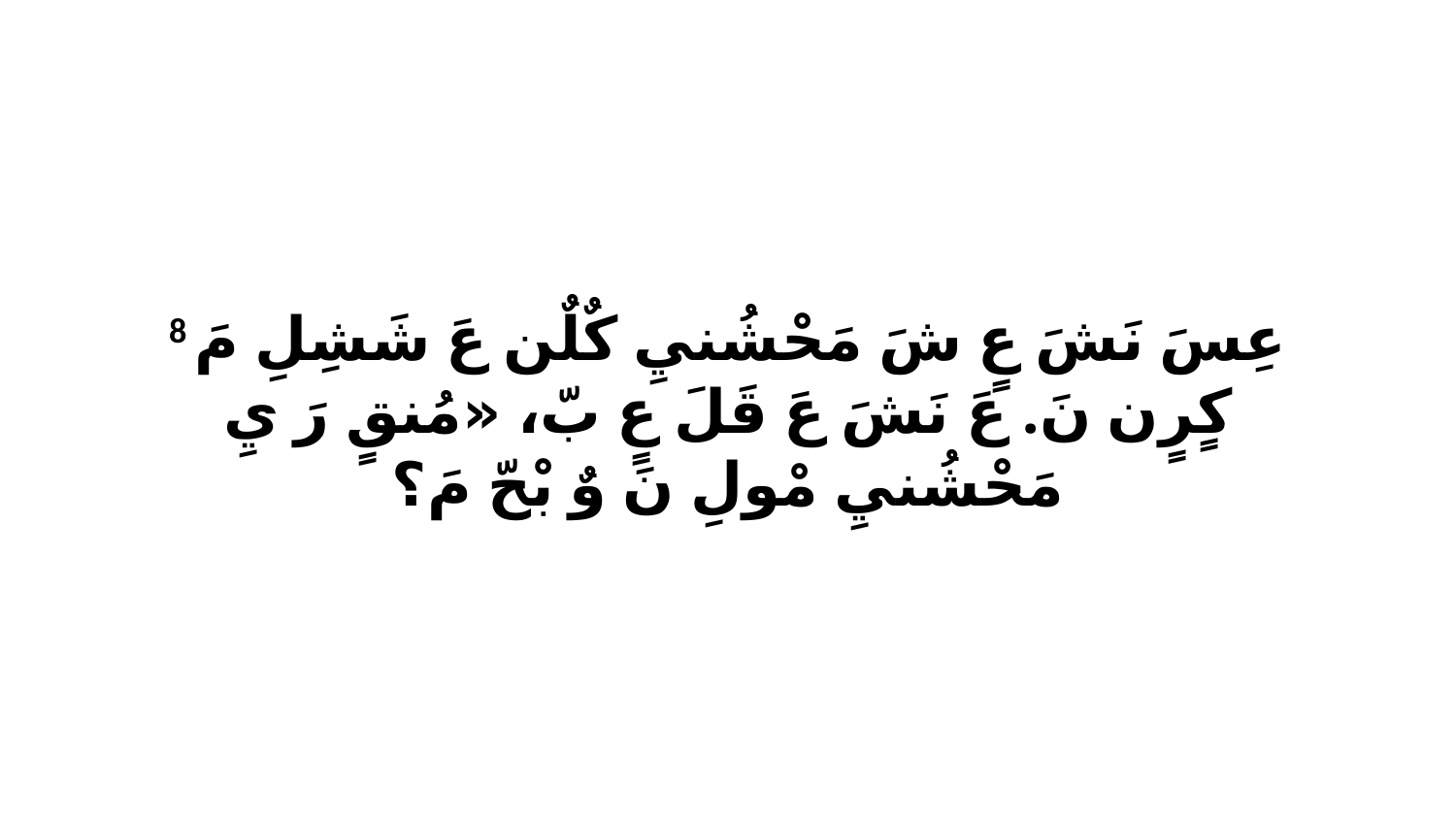

8 عِسَ نَشَ عٍ شَ مَحْشُنيِ كٌلٌن عَ شَشِلِ مَ كٍرٍن نَ. عَ نَشَ عَ قَلَ عٍ بّ، «مُنقٍ رَ يِ مَحْشُنيِ مْولِ نَ وٌ بْحّ مَ؟